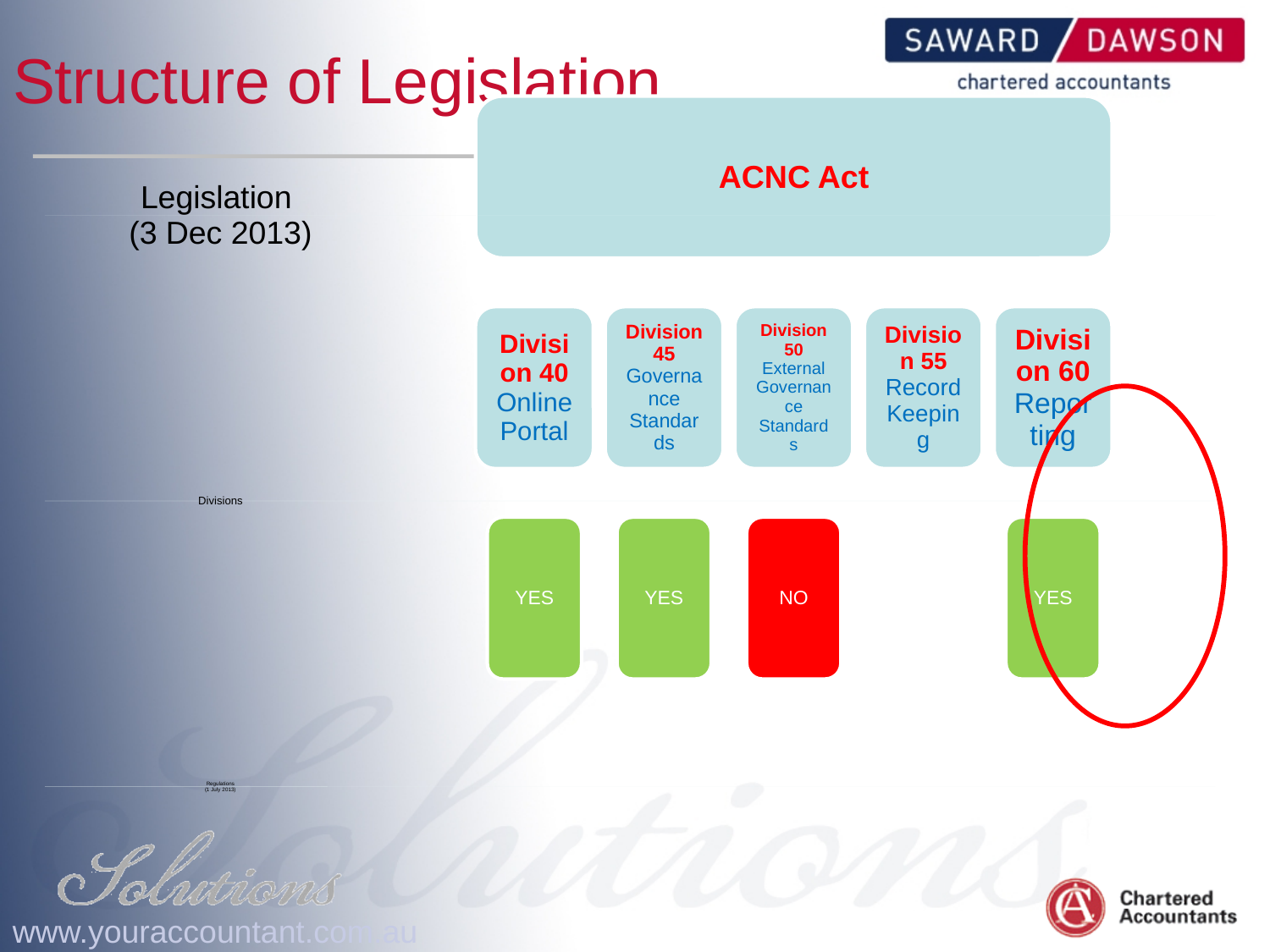

# Structure of Legislation
ACNC Act
Division 40 Online Portal
Legislation
(3 Dec 2013)
Divisions
Regulations
(1 July 2013)
Division 45 Governance Standards
Division 55 Record Keeping
Division 50 External Governance Standards
YES
YES
NO
Division 60 Reporting
YES